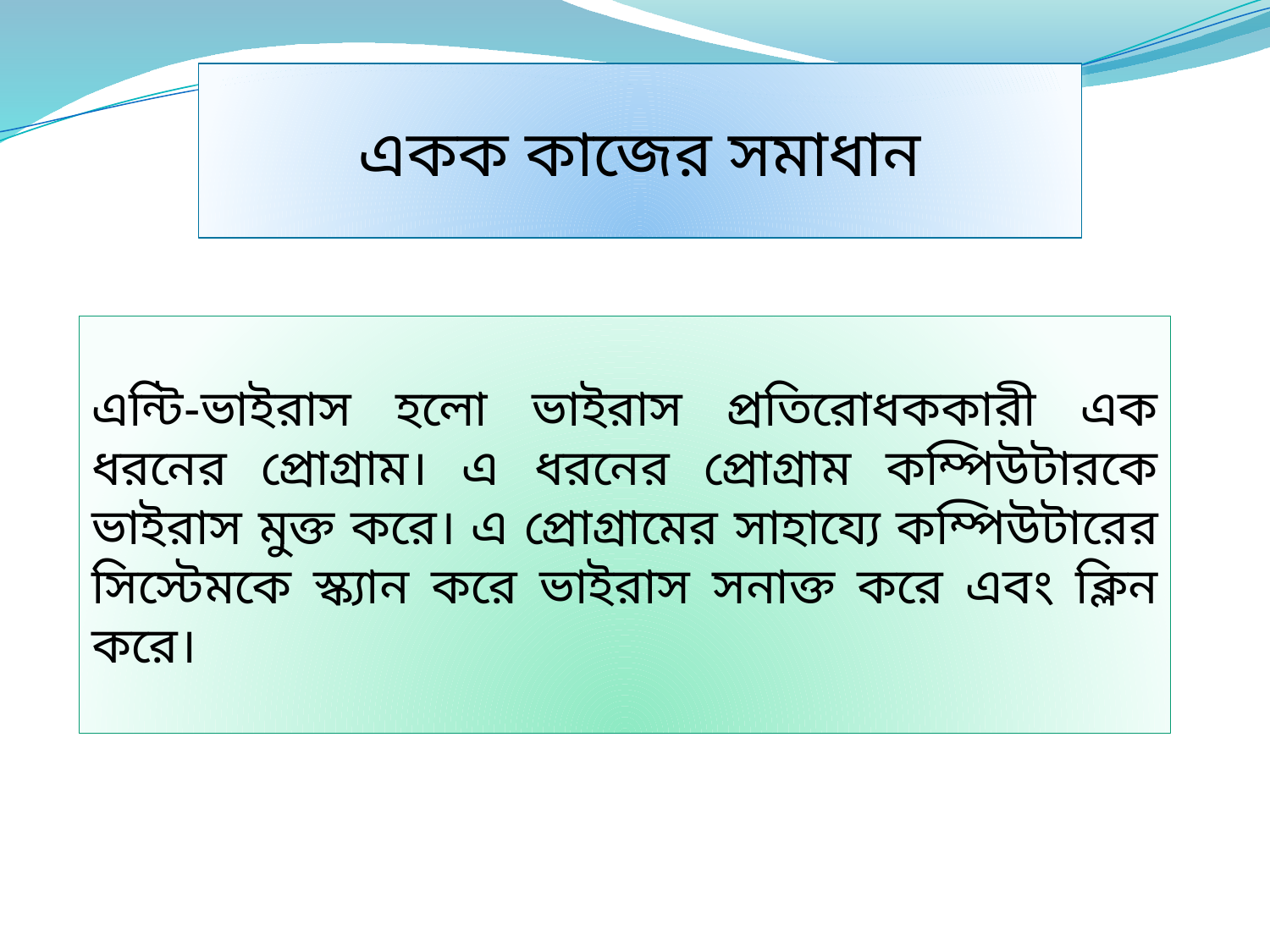

একক কাজের সমাধান
এন্টি-ভাইরাস হলো ভাইরাস প্রতিরোধককারী এক ধরনের প্রোগ্রাম। এ ধরনের প্রোগ্রাম কম্পিউটারকে ভাইরাস মুক্ত করে। এ প্রোগ্রামের সাহায্যে কম্পিউটারের সিস্টেমকে স্ক্যান করে ভাইরাস সনাক্ত করে এবং ক্লিন করে।